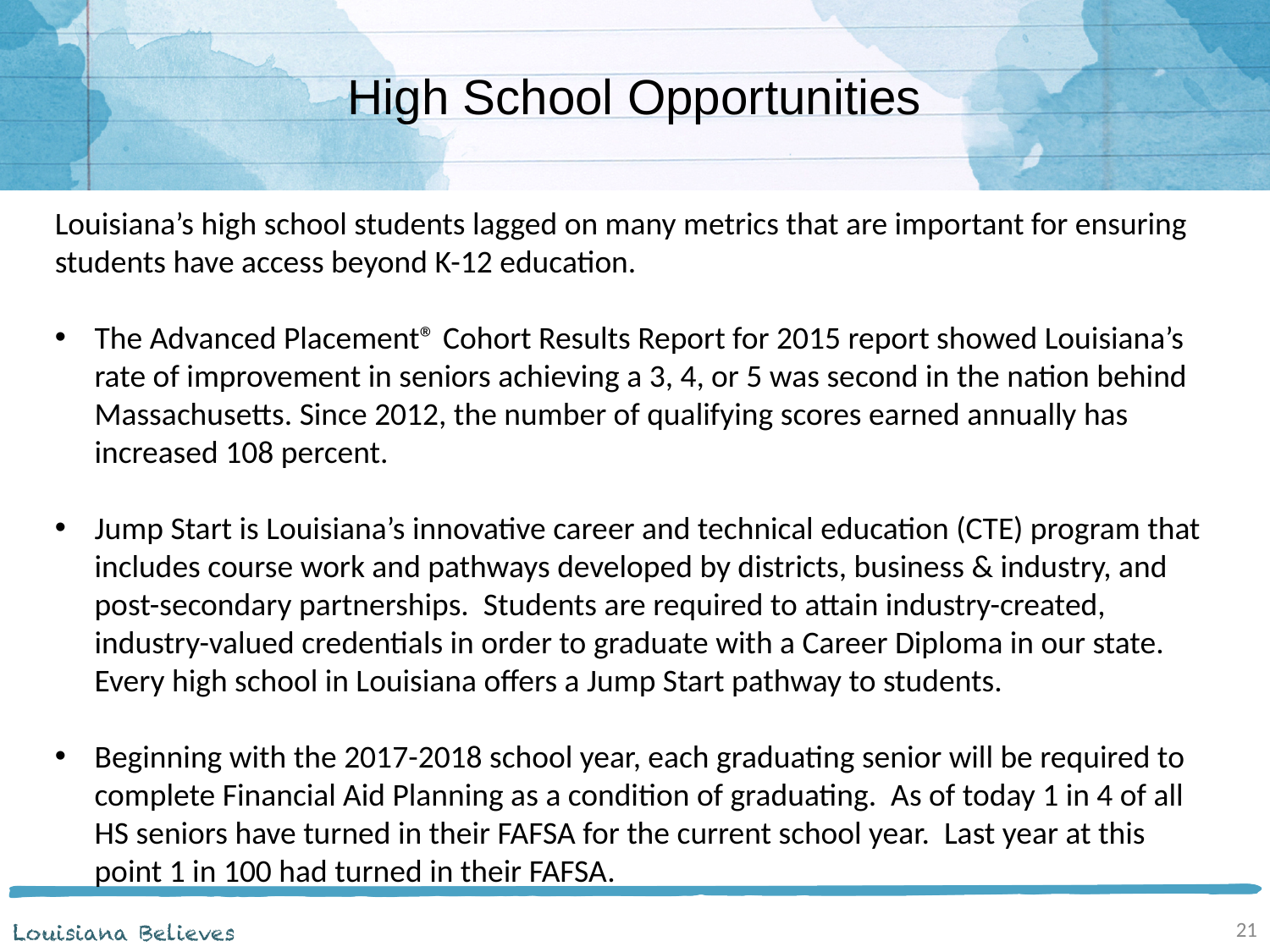

High School Opportunities

Louisiana’s high school students lagged on many metrics that are important for ensuring students have access beyond K-12 education.

The Advanced Placement® Cohort Results Report for 2015 report showed Louisiana’s rate of improvement in seniors achieving a 3, 4, or 5 was second in the nation behind Massachusetts. Since 2012, the number of qualifying scores earned annually has increased 108 percent.

Jump Start is Louisiana’s innovative career and technical education (CTE) program that includes course work and pathways developed by districts, business & industry, and post-secondary partnerships.  Students are required to attain industry-created, industry-valued credentials in order to graduate with a Career Diploma in our state. Every high school in Louisiana offers a Jump Start pathway to students.

Beginning with the 2017-2018 school year, each graduating senior will be required to complete Financial Aid Planning as a condition of graduating.  As of today 1 in 4 of all HS seniors have turned in their FAFSA for the current school year.  Last year at this point 1 in 100 had turned in their FAFSA.
21